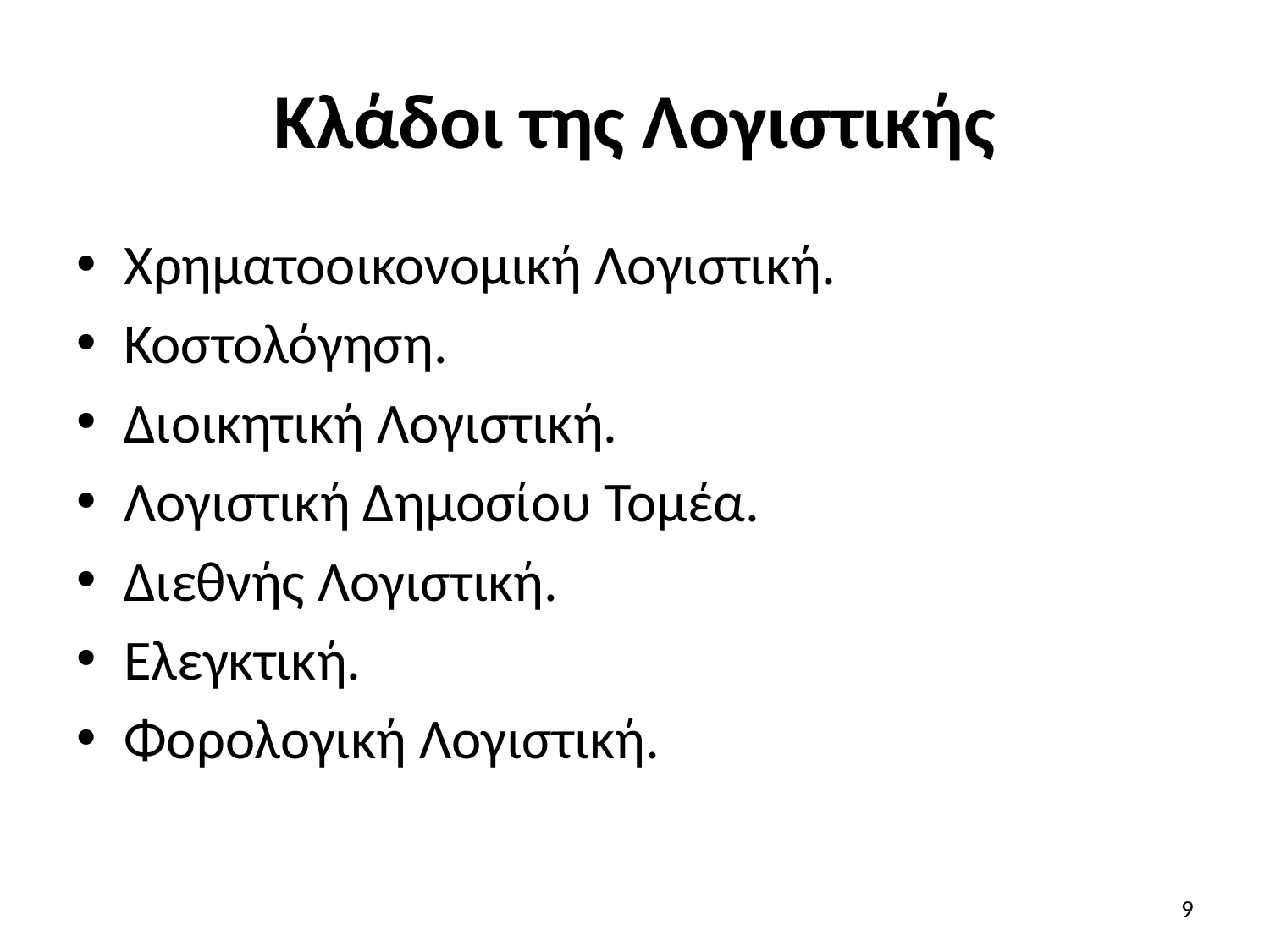

# Κλάδοι της Λογιστικής
Χρηματοοικονομική Λογιστική.
Κοστολόγηση.
Διοικητική Λογιστική.
Λογιστική Δημοσίου Τομέα.
Διεθνής Λογιστική.
Ελεγκτική.
Φορολογική Λογιστική.
9